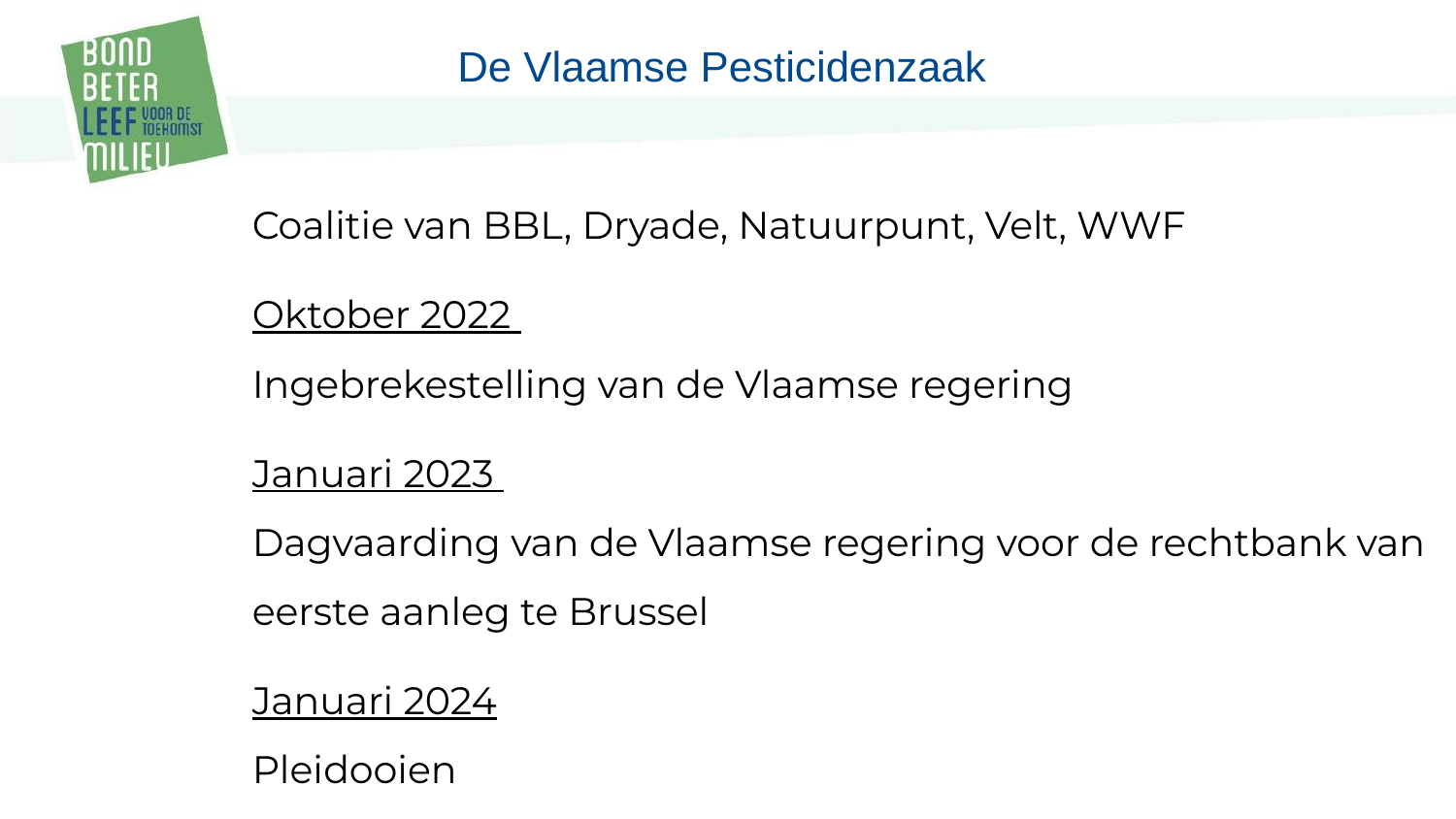

# De Vlaamse Pesticidenzaak
Coalitie van BBL, Dryade, Natuurpunt, Velt, WWF
Oktober 2022
Ingebrekestelling van de Vlaamse regering
Januari 2023
Dagvaarding van de Vlaamse regering voor de rechtbank van eerste aanleg te Brussel
Januari 2024
Pleidooien